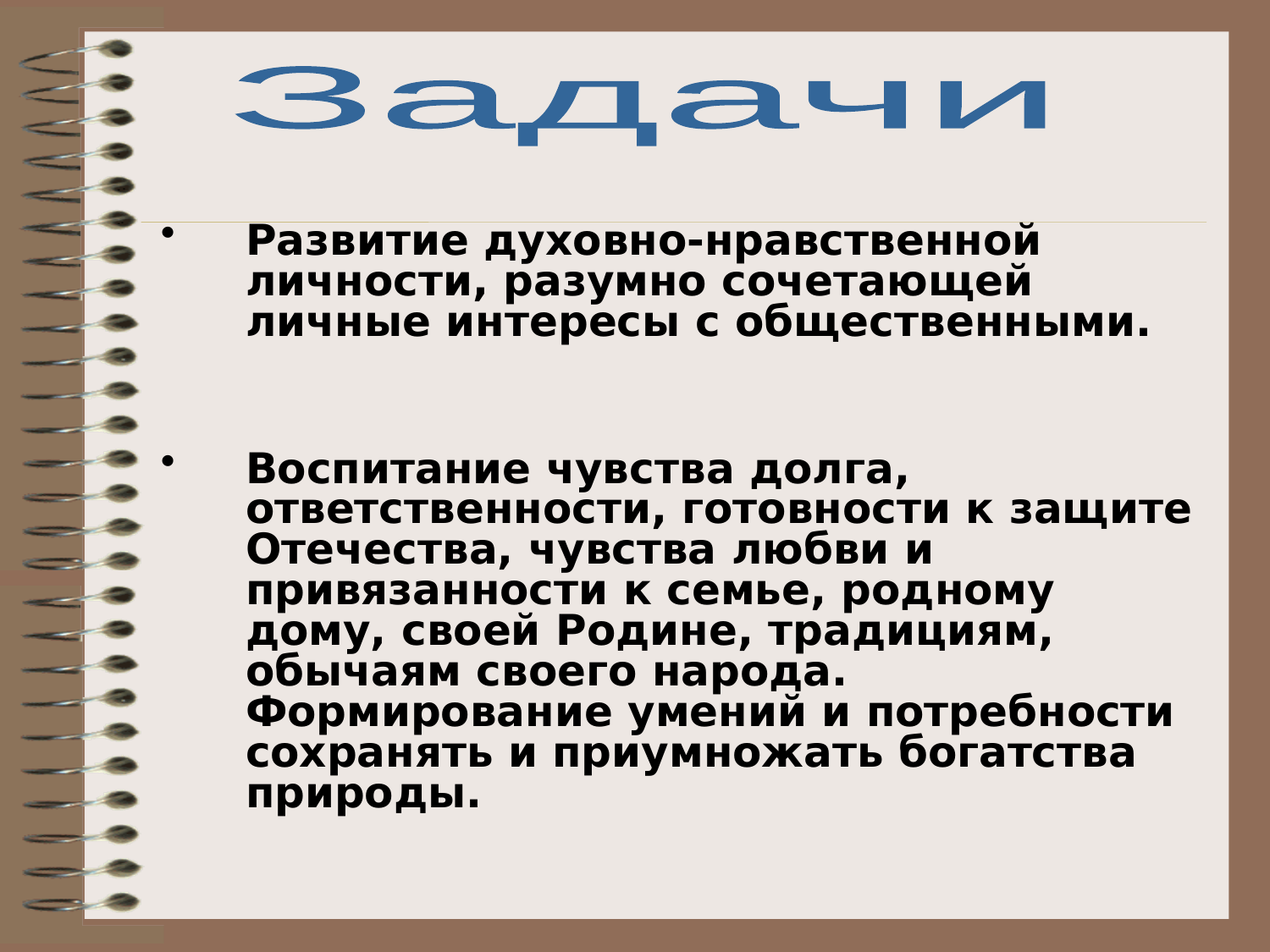

Задачи
Развитие духовно-нравственной личности, разумно сочетающей личные интересы с общественными.

Воспитание чувства долга, ответственности, готовности к защите Отечества, чувства любви и привязанности к семье, родному дому, своей Родине, традициям, обычаям своего народа. Формирование умений и потребности сохранять и приумножать богатства природы.